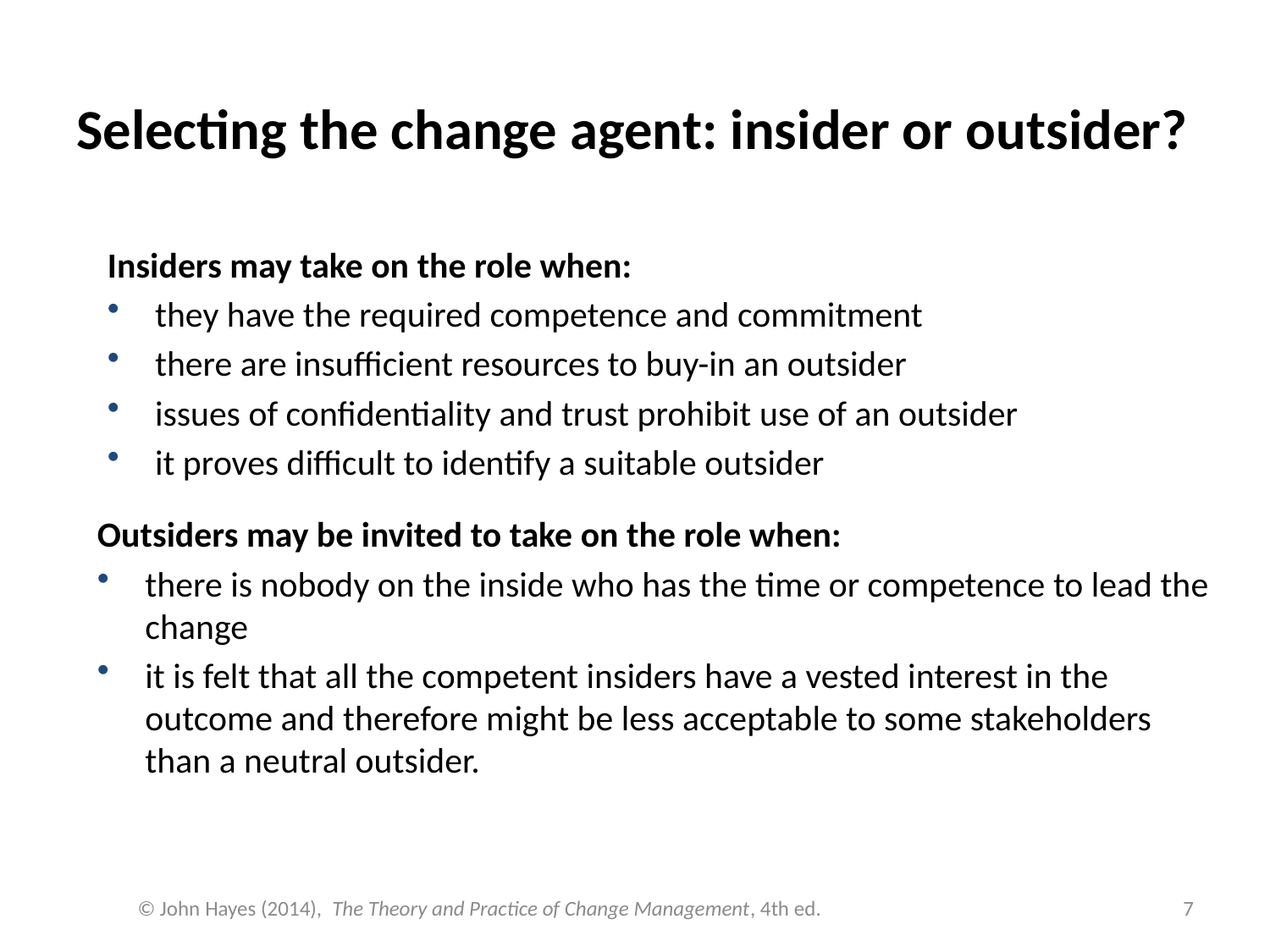

# Selecting the change agent: insider or outsider?
Insiders may take on the role when:
they have the required competence and commitment
there are insufficient resources to buy-in an outsider
issues of confidentiality and trust prohibit use of an outsider
it proves difficult to identify a suitable outsider

Outsiders may be invited to take on the role when:
there is nobody on the inside who has the time or competence to lead the change
it is felt that all the competent insiders have a vested interest in the outcome and therefore might be less acceptable to some stakeholders than a neutral outsider.

© John Hayes (2014),  The Theory and Practice of Change Management, 4th ed.
7